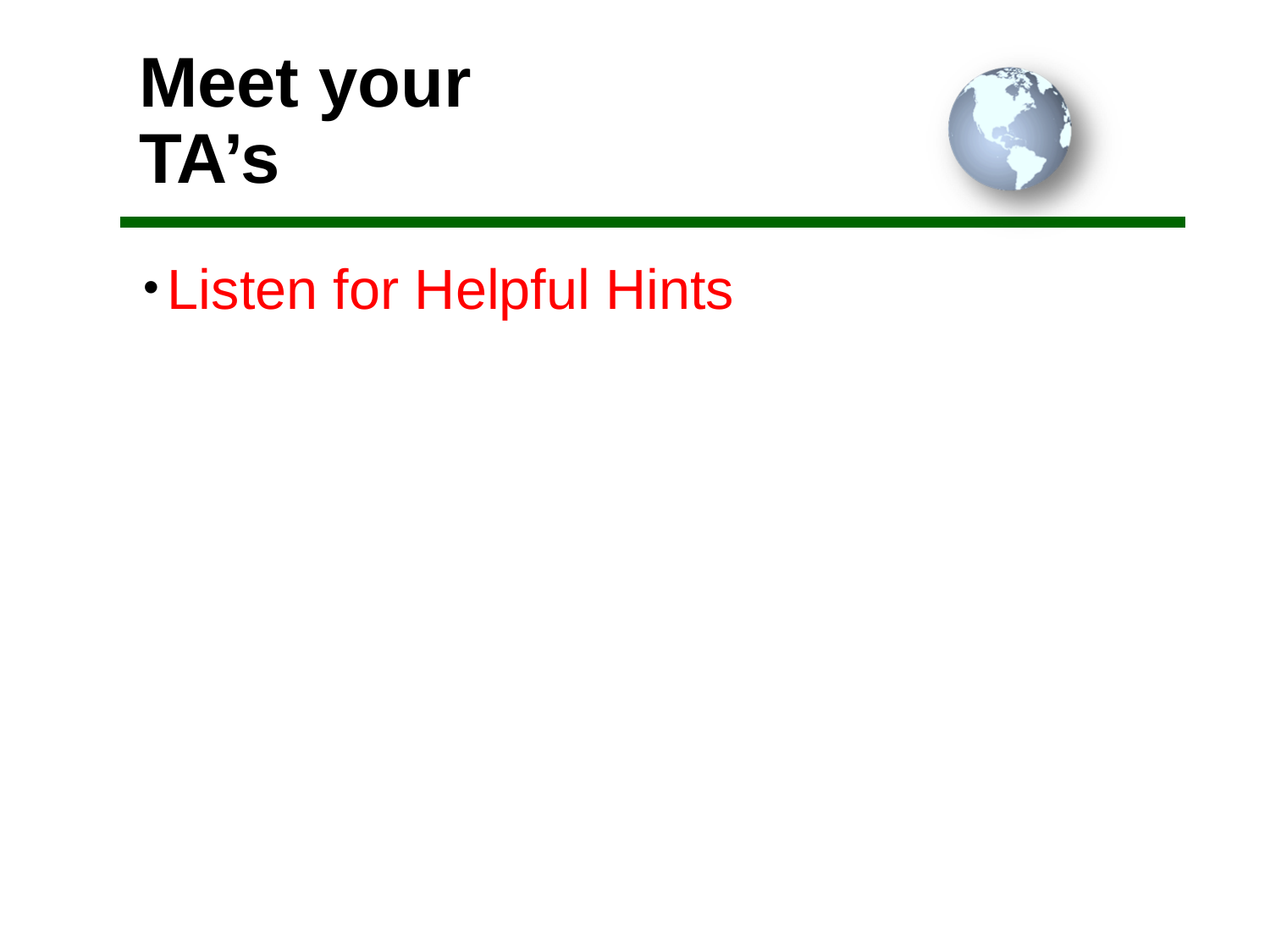

# Meet your TA’s
Listen for Helpful Hints